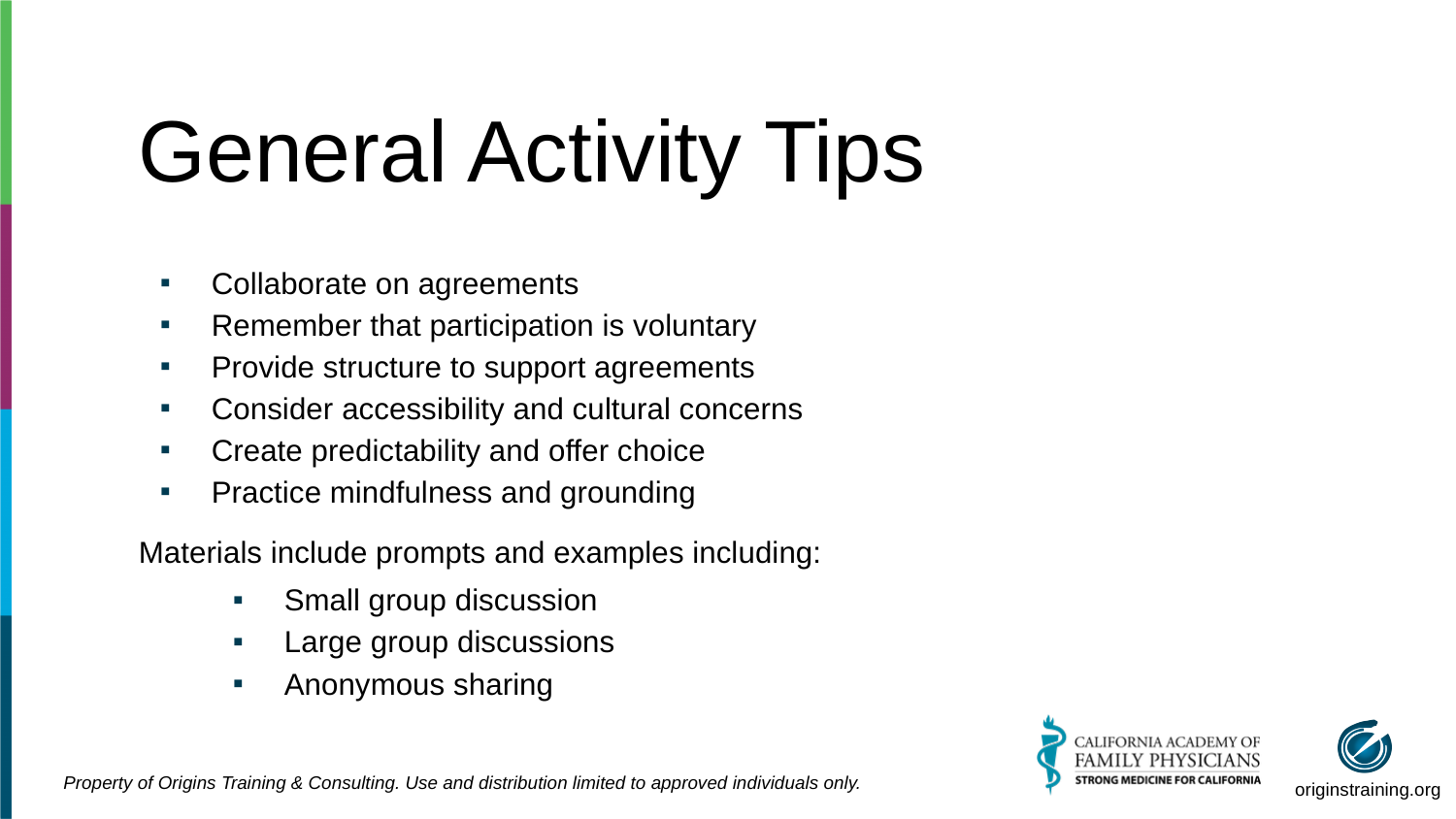

# General Activity Tips
Collaborate on agreements
Remember that participation is voluntary
Provide structure to support agreements
Consider accessibility and cultural concerns
Create predictability and offer choice
Practice mindfulness and grounding
Materials include prompts and examples including:
Small group discussion
Large group discussions
Anonymous sharing